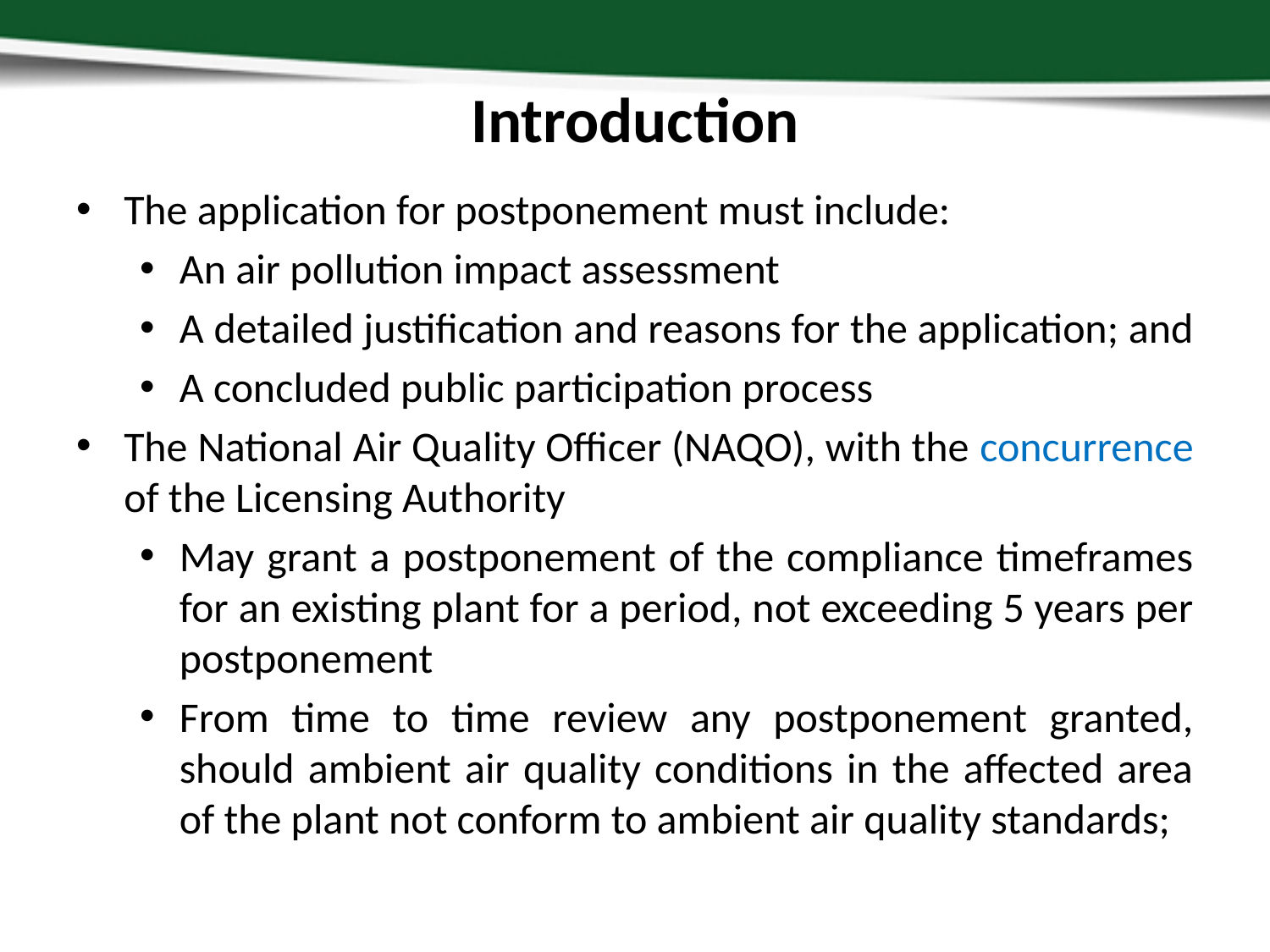

# Introduction
The application for postponement must include:
An air pollution impact assessment
A detailed justification and reasons for the application; and
A concluded public participation process
The National Air Quality Officer (NAQO), with the concurrence of the Licensing Authority
May grant a postponement of the compliance timeframes for an existing plant for a period, not exceeding 5 years per postponement
From time to time review any postponement granted, should ambient air quality conditions in the affected area of the plant not conform to ambient air quality standards;